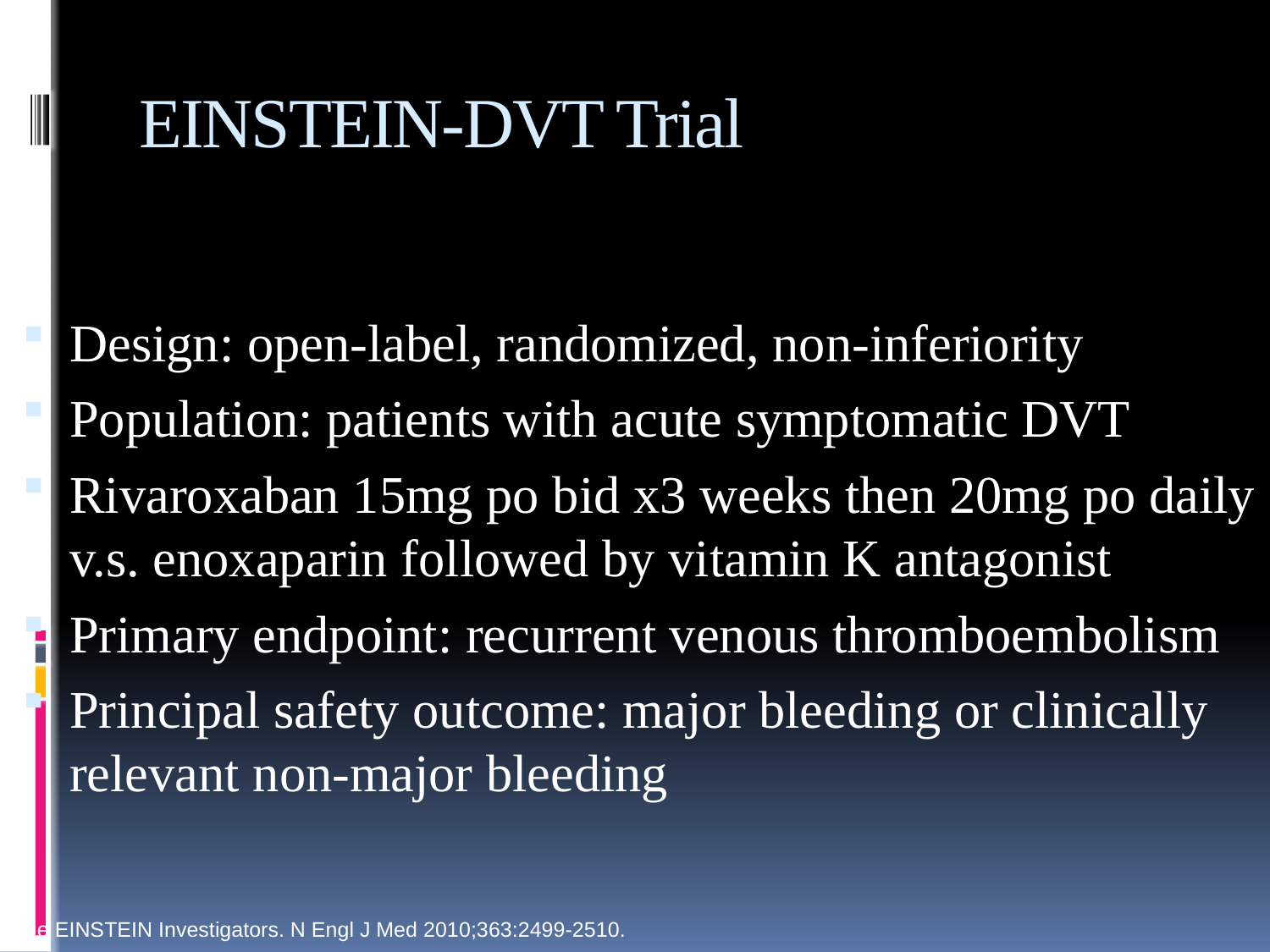

# EINSTEIN-DVT Trial
Design: open-label, randomized, non-inferiority
Population: patients with acute symptomatic DVT
Rivaroxaban 15mg po bid x3 weeks then 20mg po daily v.s. enoxaparin followed by vitamin K antagonist
Primary endpoint: recurrent venous thromboembolism
Principal safety outcome: major bleeding or clinically relevant non-major bleeding

The EINSTEIN Investigators. N Engl J Med 2010;363:2499-2510.